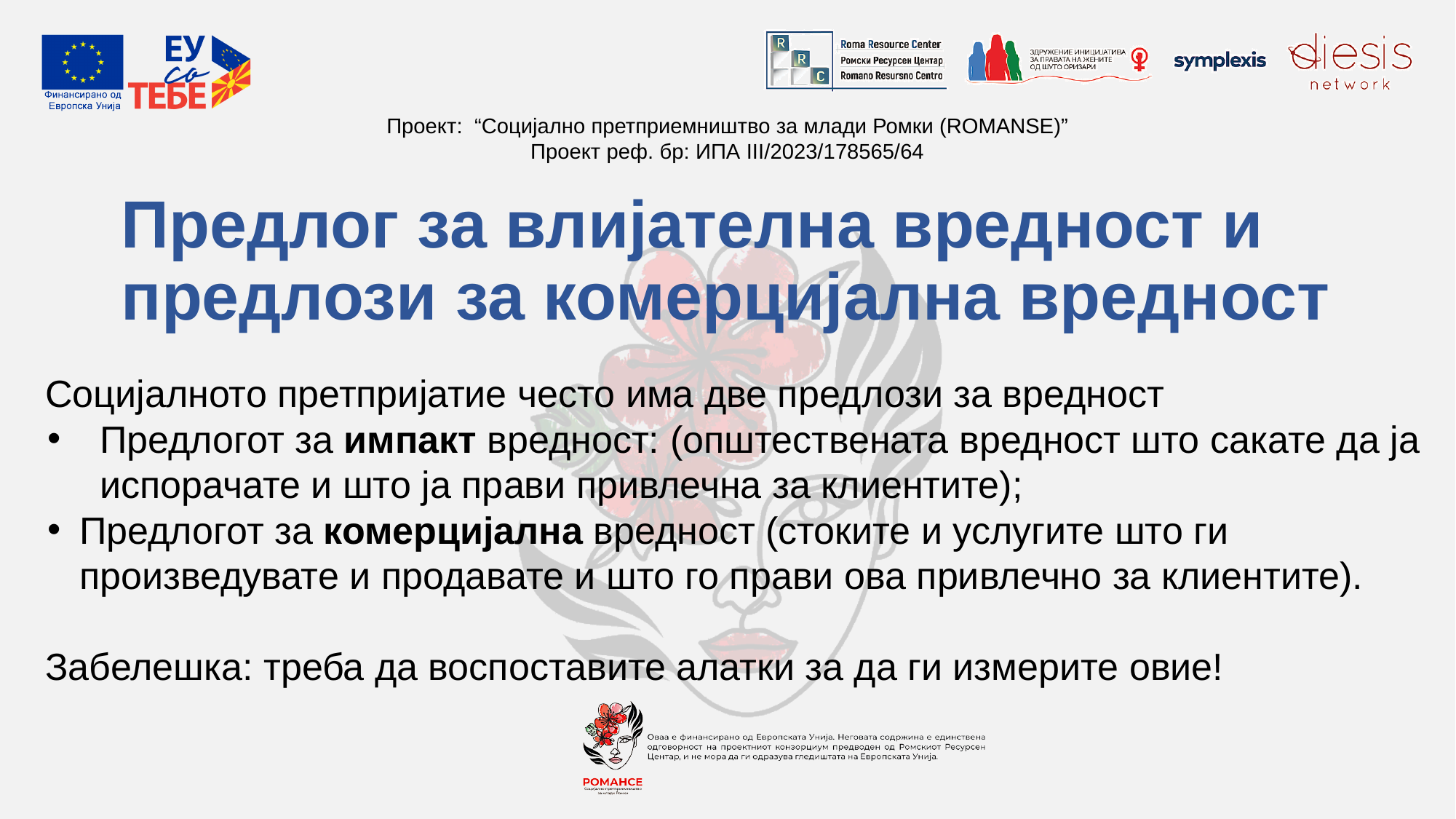

# Предлог за влијателна вредност и предлози за комерцијална вредност

Социјалното претпријатие често има две предлози за вредност
Предлогот за импакт вредност: (општествената вредност што сакате да ја испорачате и што ја прави привлечна за клиентите);
Предлогот за комерцијална вредност (стоките и услугите што ги произведувате и продавате и што го прави ова привлечно за клиентите).

Забелешка: треба да воспоставите алатки за да ги измерите овие!